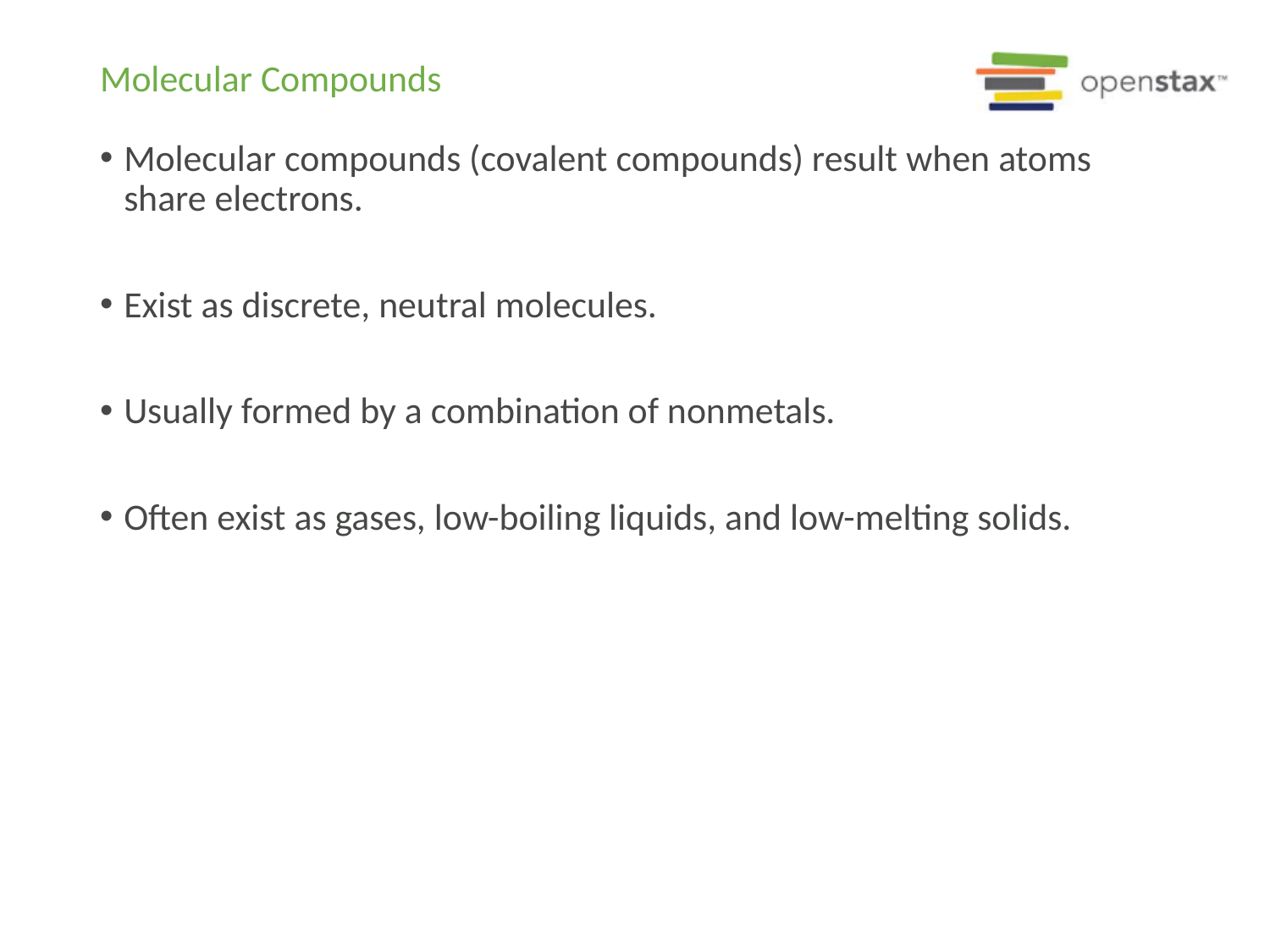

# Molecular Compounds
Molecular compounds (covalent compounds) result when atoms share electrons.

Exist as discrete, neutral molecules.

Usually formed by a combination of nonmetals.

Often exist as gases, low-boiling liquids, and low-melting solids.